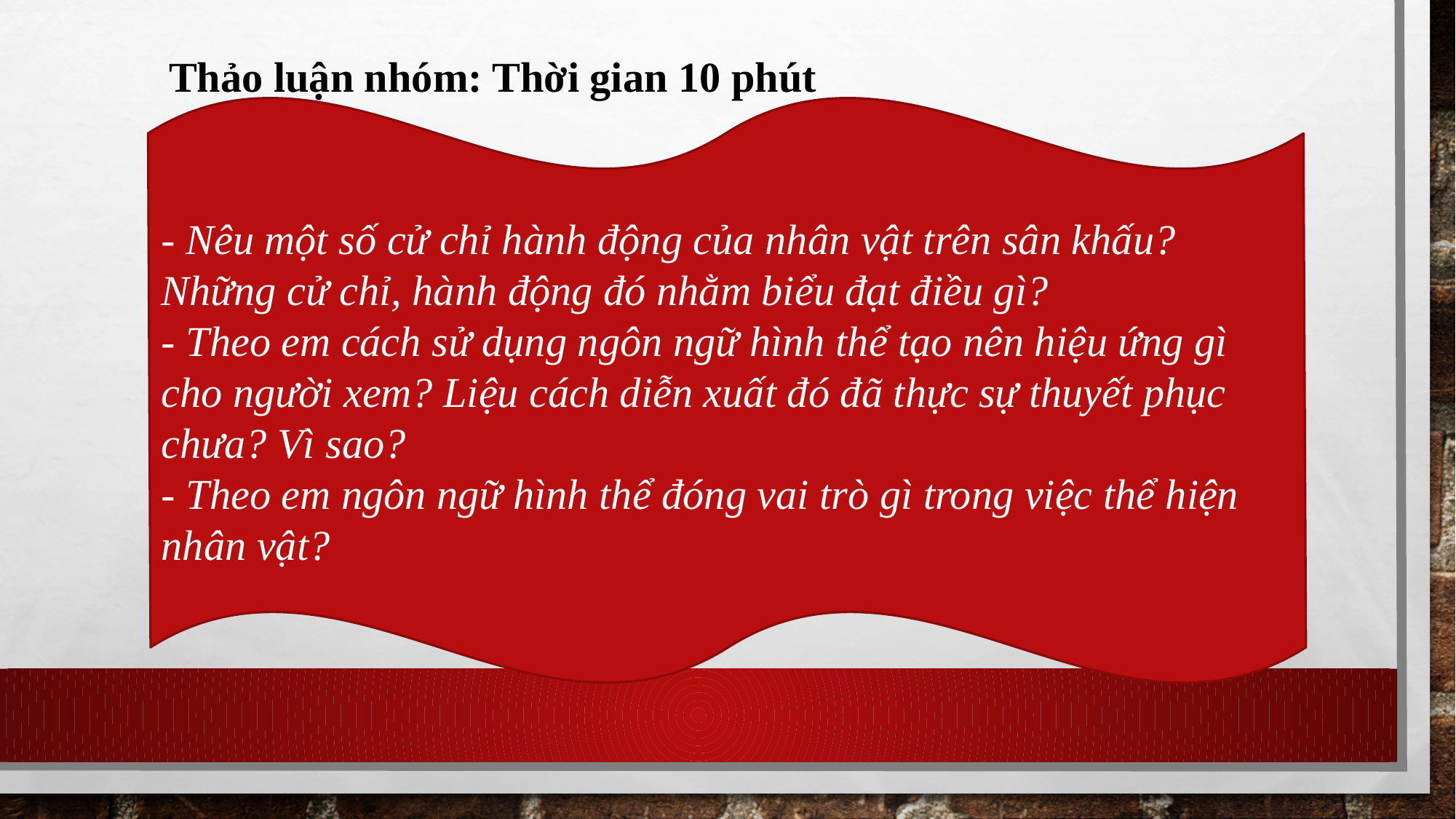

Thảo luận nhóm: Thời gian 10 phút
- Nêu một số cử chỉ hành động của nhân vật trên sân khấu? Những cử chỉ, hành động đó nhằm biểu đạt điều gì?
- Theo em cách sử dụng ngôn ngữ hình thể tạo nên hiệu ứng gì cho người xem? Liệu cách diễn xuất đó đã thực sự thuyết phục chưa? Vì sao?
- Theo em ngôn ngữ hình thể đóng vai trò gì trong việc thể hiện nhân vật?